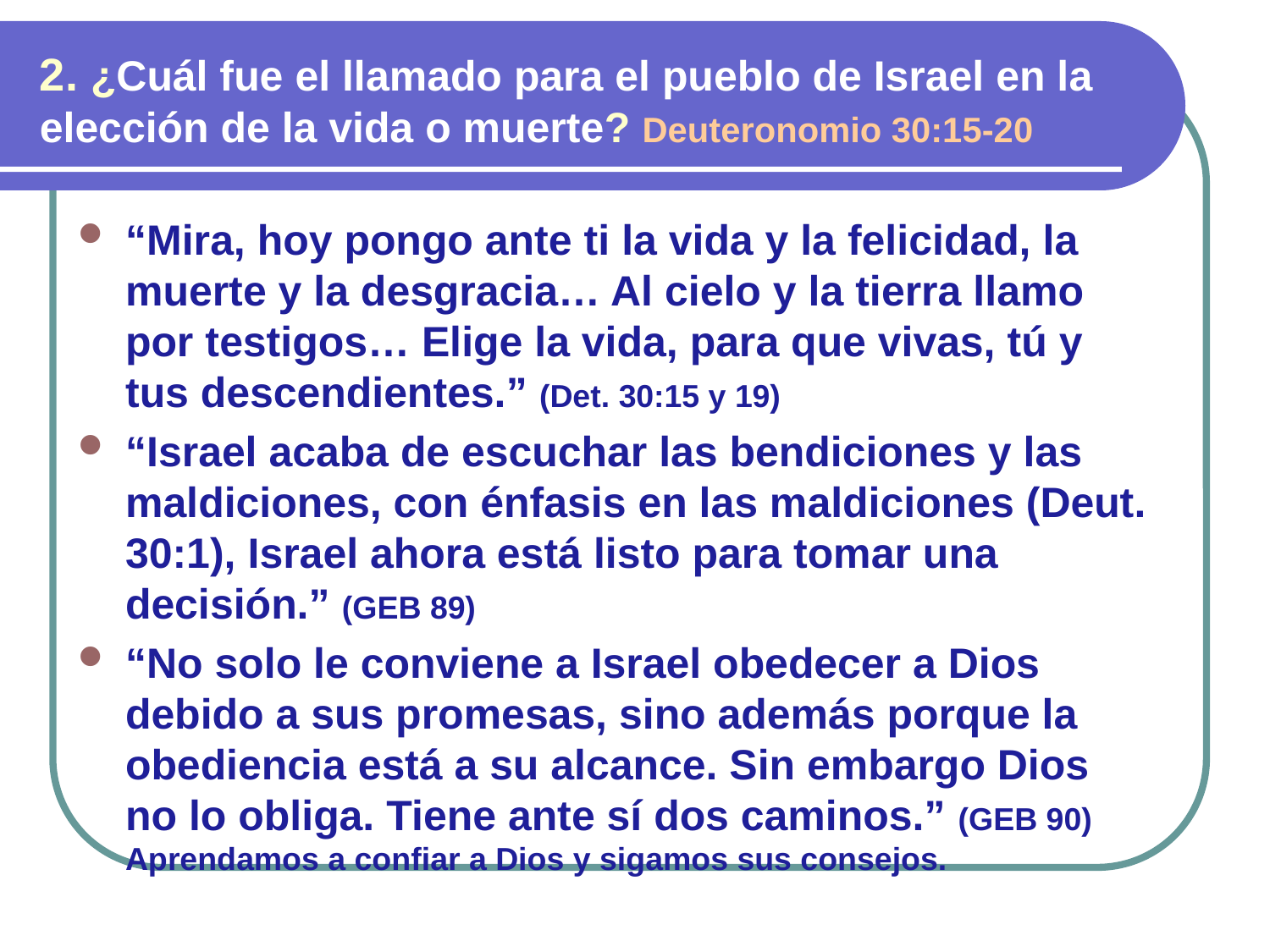

2. ¿Cuál fue el llamado para el pueblo de Israel en la elección de la vida o muerte? Deuteronomio 30:15-20
“Mira, hoy pongo ante ti la vida y la felicidad, la muerte y la desgracia… Al cielo y la tierra llamo por testigos… Elige la vida, para que vivas, tú y tus descendientes.” (Det. 30:15 y 19)
“Israel acaba de escuchar las bendiciones y las maldiciones, con énfasis en las maldiciones (Deut. 30:1), Israel ahora está listo para tomar una decisión.” (GEB 89)
“No solo le conviene a Israel obedecer a Dios debido a sus promesas, sino además porque la obediencia está a su alcance. Sin embargo Dios no lo obliga. Tiene ante sí dos caminos.” (GEB 90) Aprendamos a confiar a Dios y sigamos sus consejos.